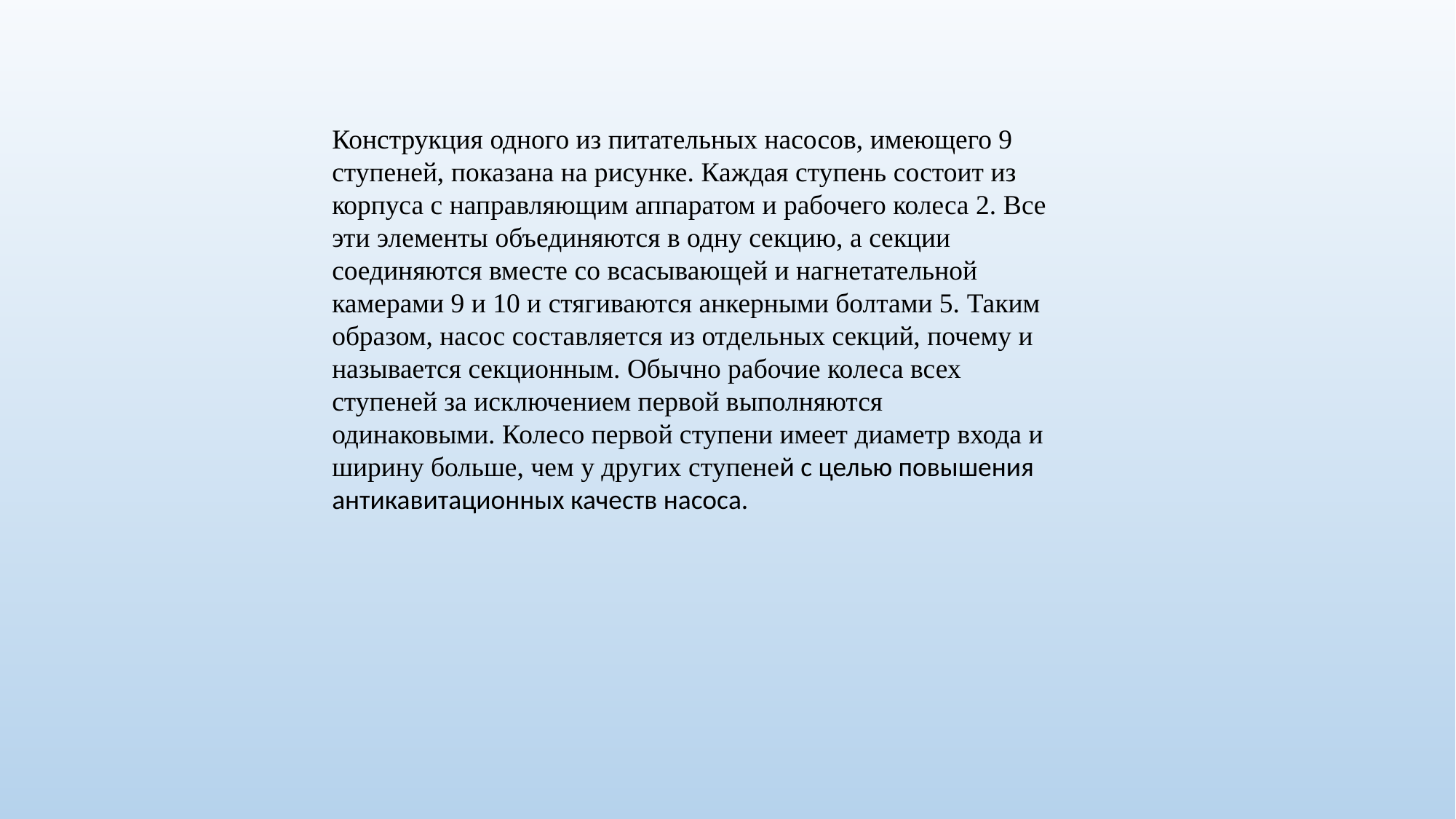

Конструкция одного из питательных насосов, имеющего 9
ступеней, показана на рисунке. Каждая ступень состоит из
корпуса с направляющим аппаратом и рабочего колеса 2. Все
эти элементы объединяются в одну секцию, а секции
соединяются вместе со всасывающей и нагнетательной
камерами 9 и 10 и стягиваются анкерными болтами 5. Таким
образом, насос составляется из отдельных секций, почему и
называется секционным. Обычно рабочие колеса всех
ступеней за исключением первой выполняются
одинаковыми. Колесо первой ступени имеет диаметр входа и
ширину больше, чем у других ступеней с целью повышения
антикавитационных качеств насоса.